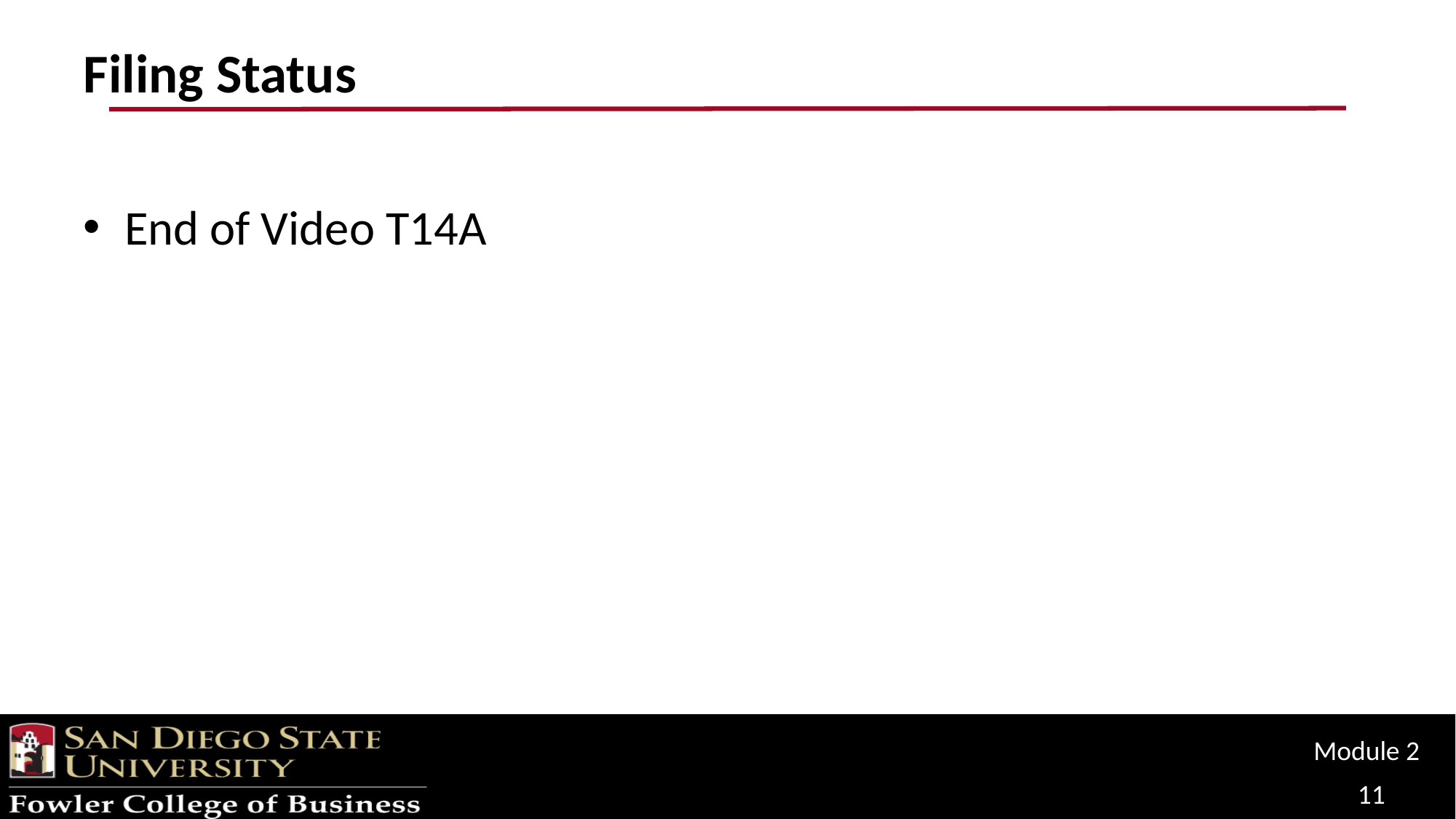

# Filing Status
End of Video T14A
Module 2
11